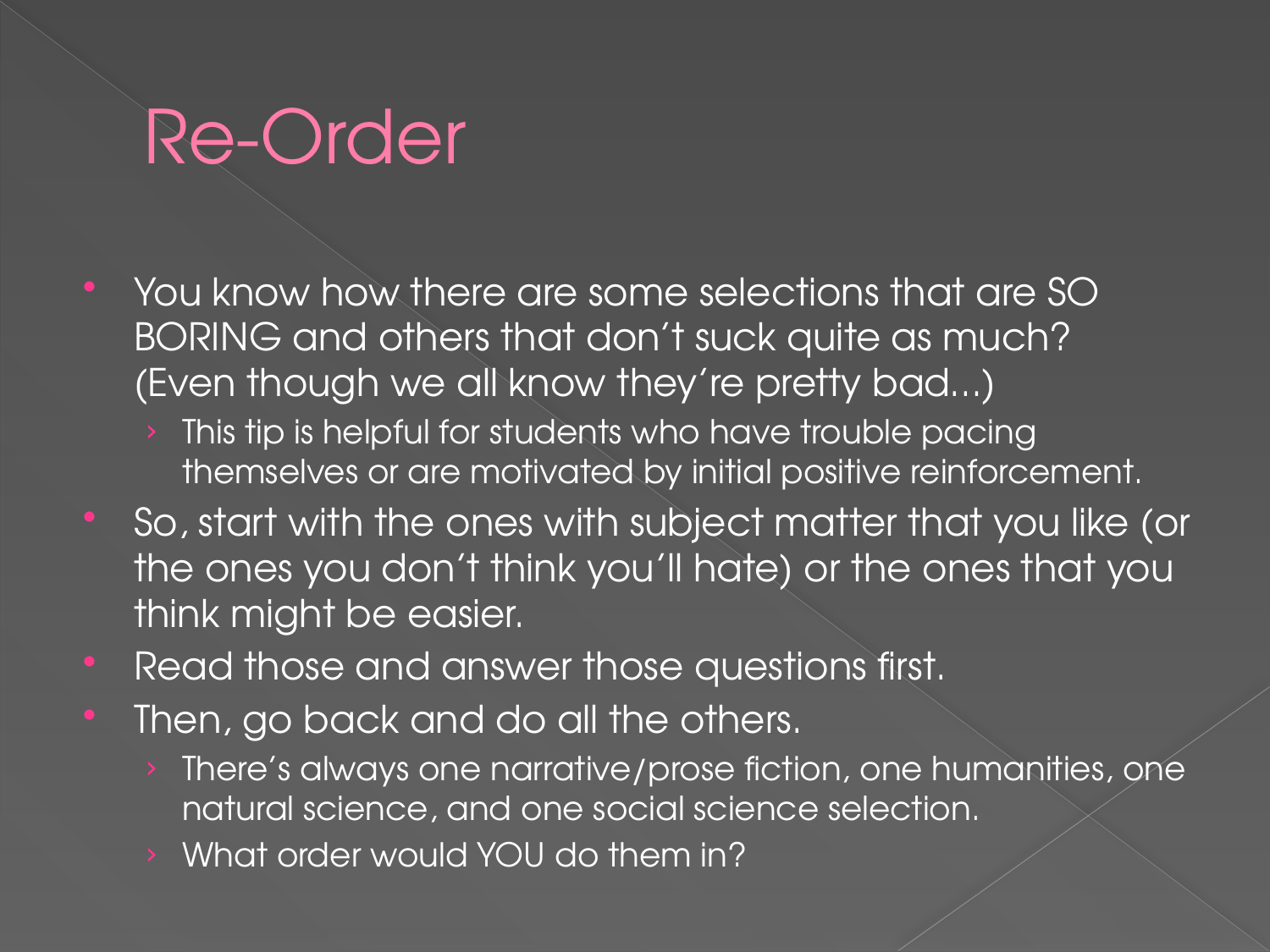

# Re-Order
You know how there are some selections that are SO BORING and others that don’t suck quite as much?  (Even though we all know they’re pretty bad…)
This tip is helpful for students who have trouble pacing themselves or are motivated by initial positive reinforcement.
So, start with the ones with subject matter that you like (or the ones you don’t think you’ll hate) or the ones that you think might be easier.
Read those and answer those questions first.
Then, go back and do all the others.
There’s always one narrative/prose fiction, one humanities, one natural science, and one social science selection.
What order would YOU do them in?